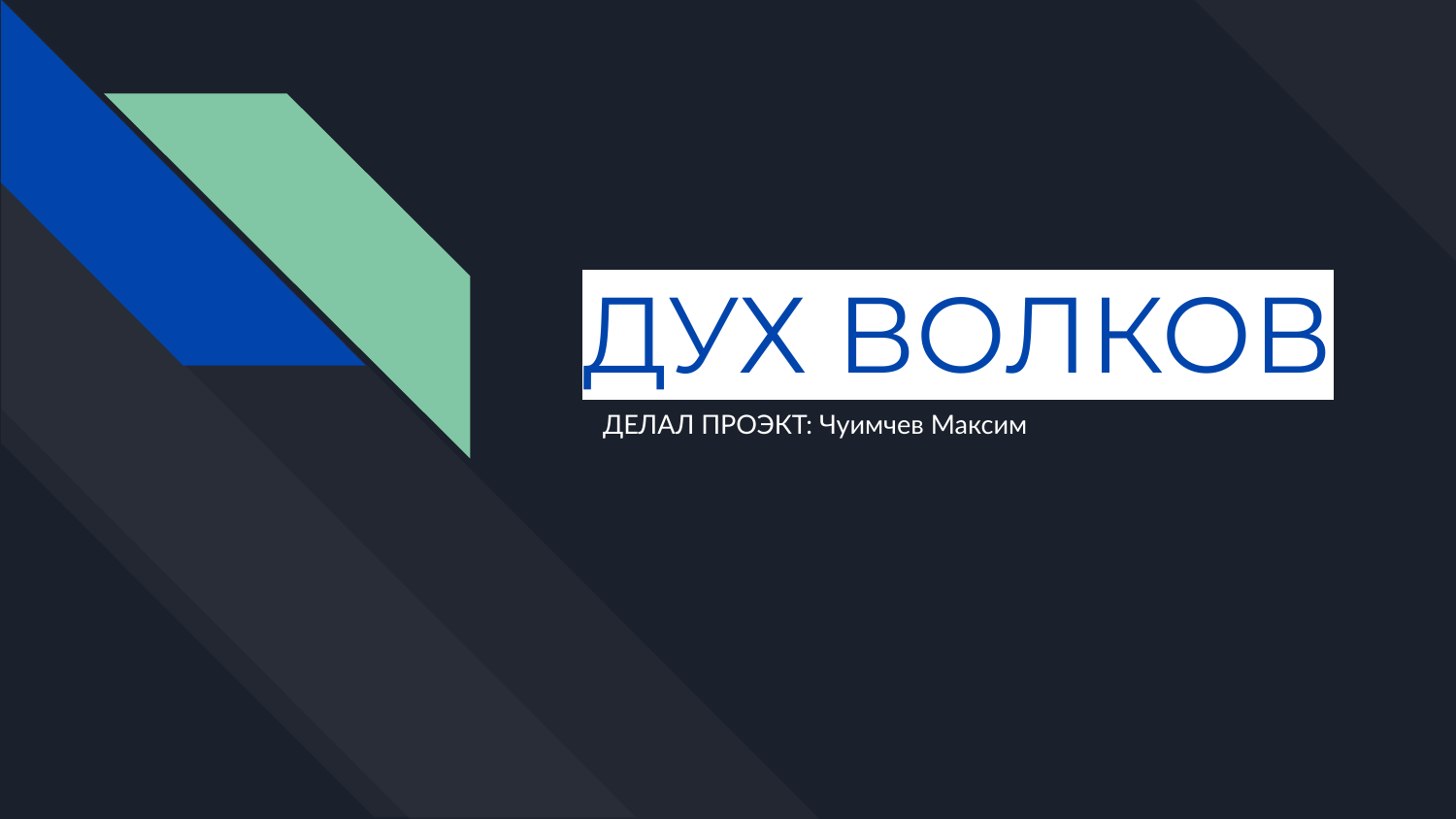

# ДУХ ВОЛКОВ
ДЕЛАЛ ПРОЭКТ: Чуимчев Максим